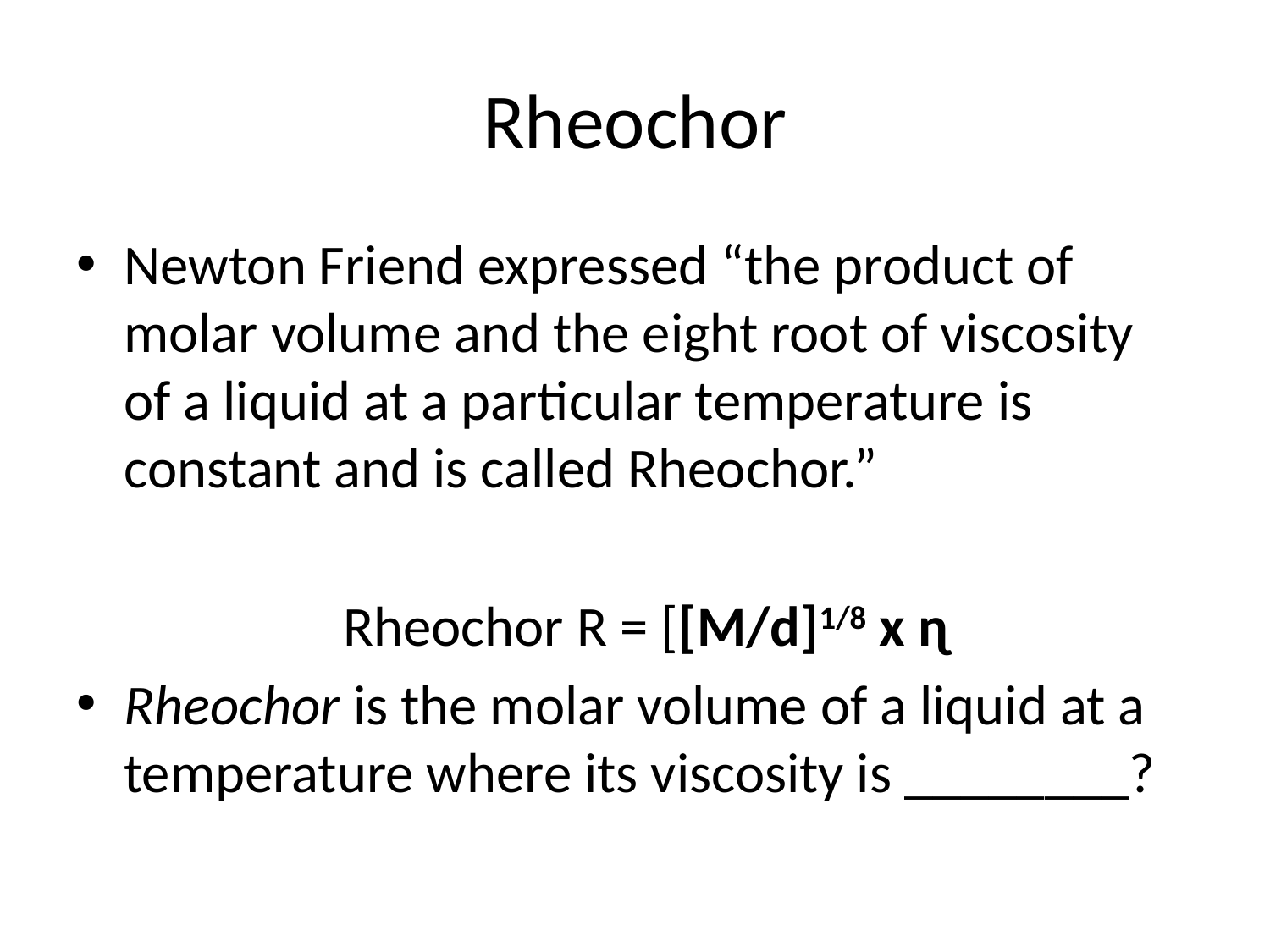

# Rheochor
Newton Friend expressed “the product of molar volume and the eight root of viscosity of a liquid at a particular temperature is constant and is called Rheochor.”

                     Rheochor R = [[M/d]1/8 x ɳ
Rheochor is the molar volume of a liquid at a temperature where its viscosity is ________?